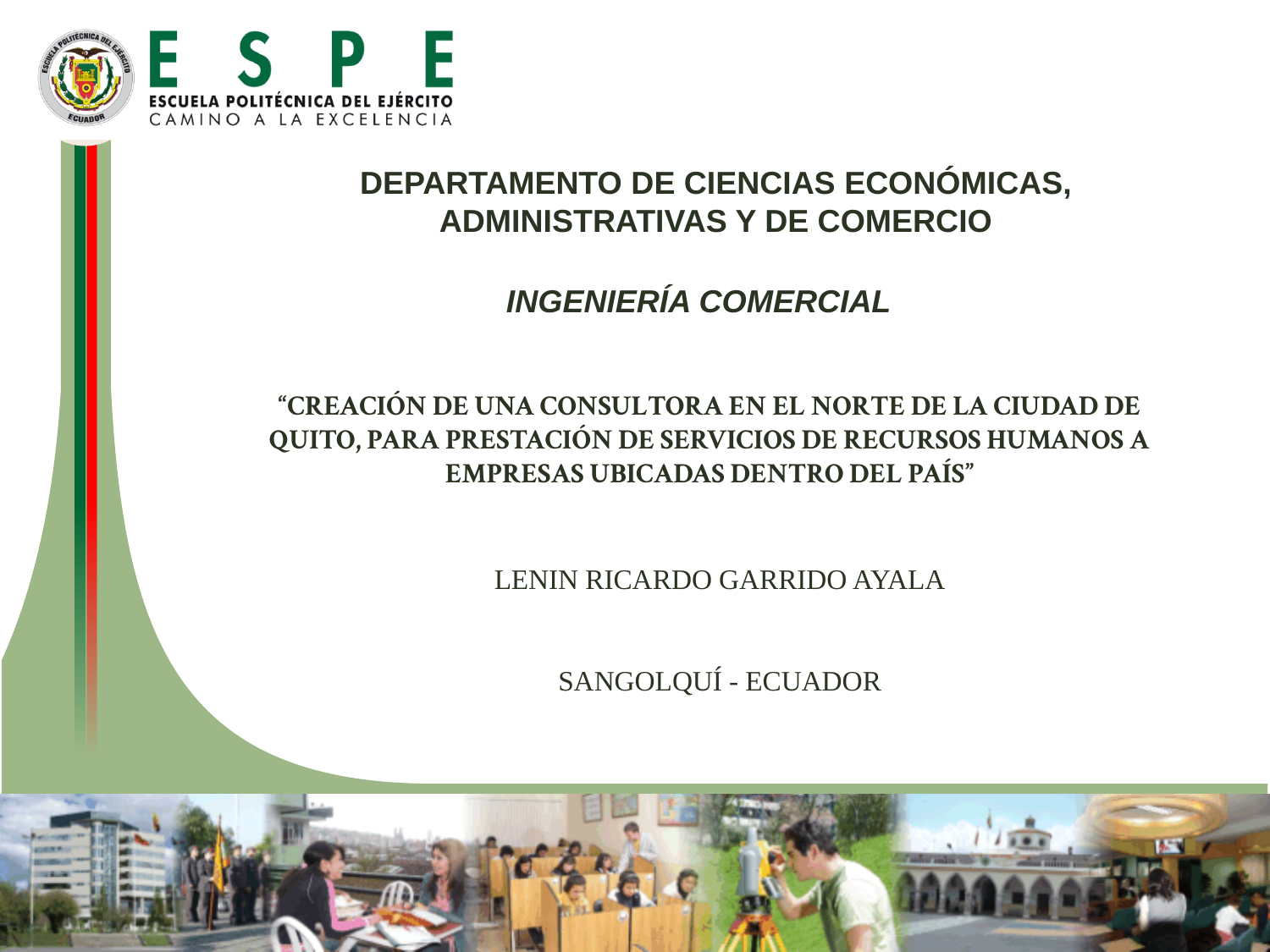

DEPARTAMENTO DE CIENCIAS ECONÓMICAS, ADMINISTRATIVAS Y DE COMERCIO
INGENIERÍA COMERCIAL
“CREACIÓN DE UNA CONSULTORA EN EL NORTE DE LA CIUDAD DE QUITO, PARA PRESTACIÓN DE SERVICIOS DE RECURSOS HUMANOS A EMPRESAS UBICADAS DENTRO DEL PAÍS”
LENIN RICARDO GARRIDO AYALA
SANGOLQUÍ - ECUADOR